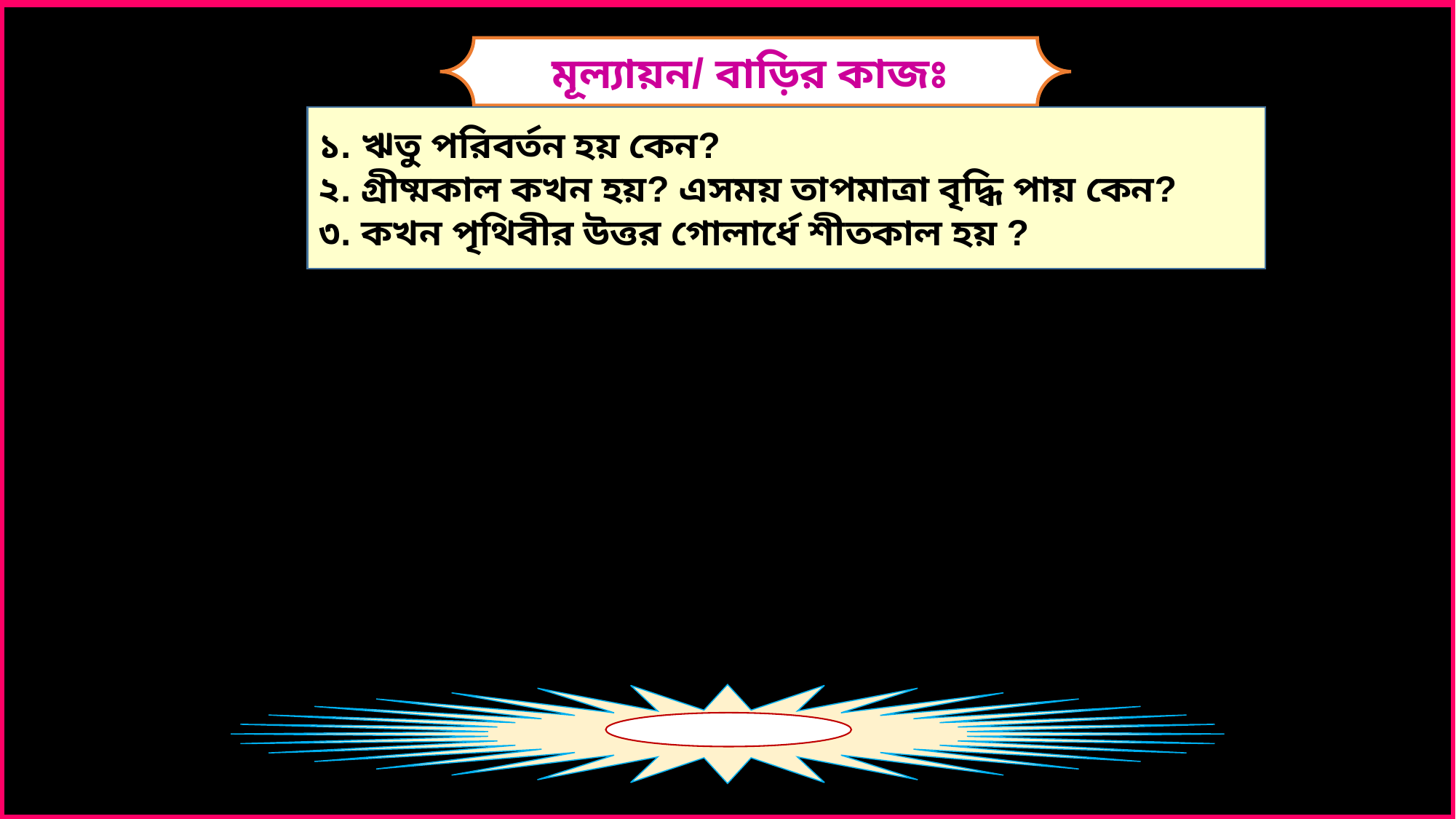

মূল্যায়ন/ বাড়ির কাজঃ
১. ঋতু পরিবর্তন হয় কেন?
২. গ্রীষ্মকাল কখন হয়? এসময় তাপমাত্রা বৃদ্ধি পায় কেন?
৩. কখন পৃথিবীর উত্তর গোলার্ধে শীতকাল হয় ?